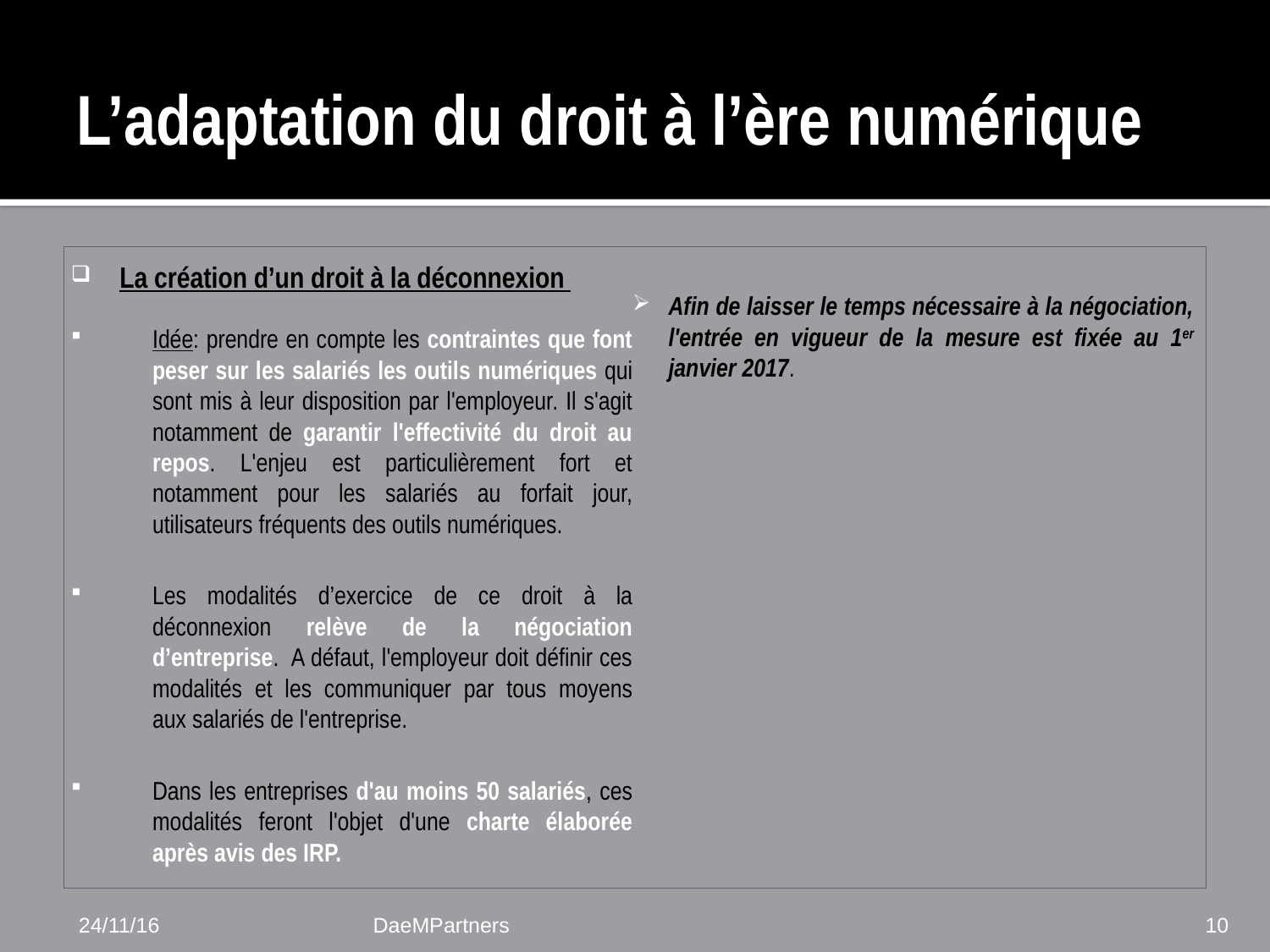

# L’adaptation du droit à l’ère numérique
La création d’un droit à la déconnexion

Idée: prendre en compte les contraintes que font peser sur les salariés les outils numériques qui sont mis à leur disposition par l'employeur. Il s'agit notamment de garantir l'effectivité du droit au repos. L'enjeu est particulièrement fort et notamment pour les salariés au forfait jour, utilisateurs fréquents des outils numériques.

Les modalités d’exercice de ce droit à la déconnexion relève de la négociation d’entreprise.  A défaut, l'employeur doit définir ces modalités et les communiquer par tous moyens aux salariés de l'entreprise.

Dans les entreprises d'au moins 50 salariés, ces modalités feront l'objet d'une charte élaborée après avis des IRP.

Afin de laisser le temps nécessaire à la négociation, l'entrée en vigueur de la mesure est fixée au 1er janvier 2017.

24/11/16
DaeMPartners
10